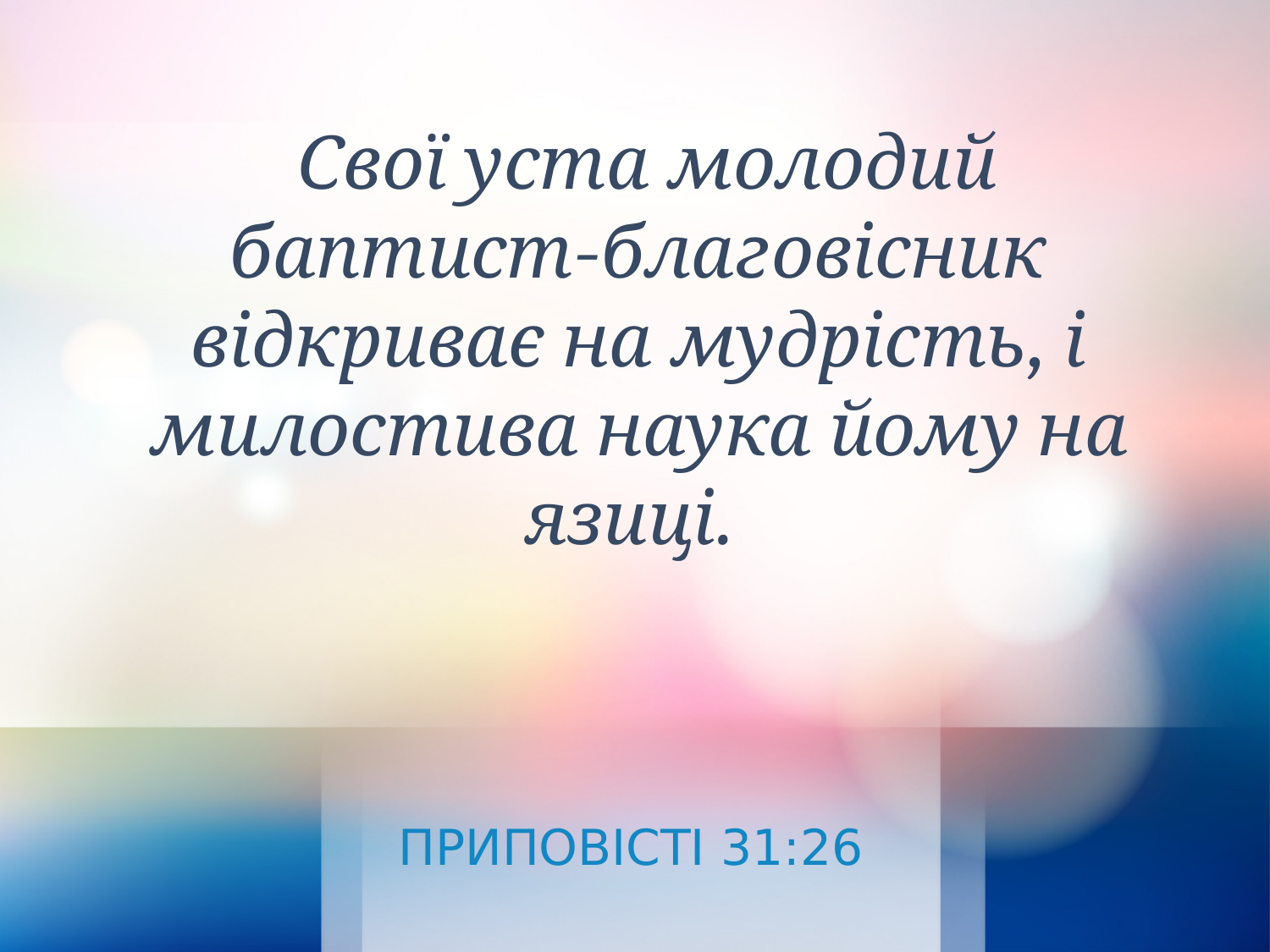

Свої уста молодий
баптист-благовісник відкриває на мудрість, і милостива наука йому на язиці.

ПРИПОВІСТІ 31:26